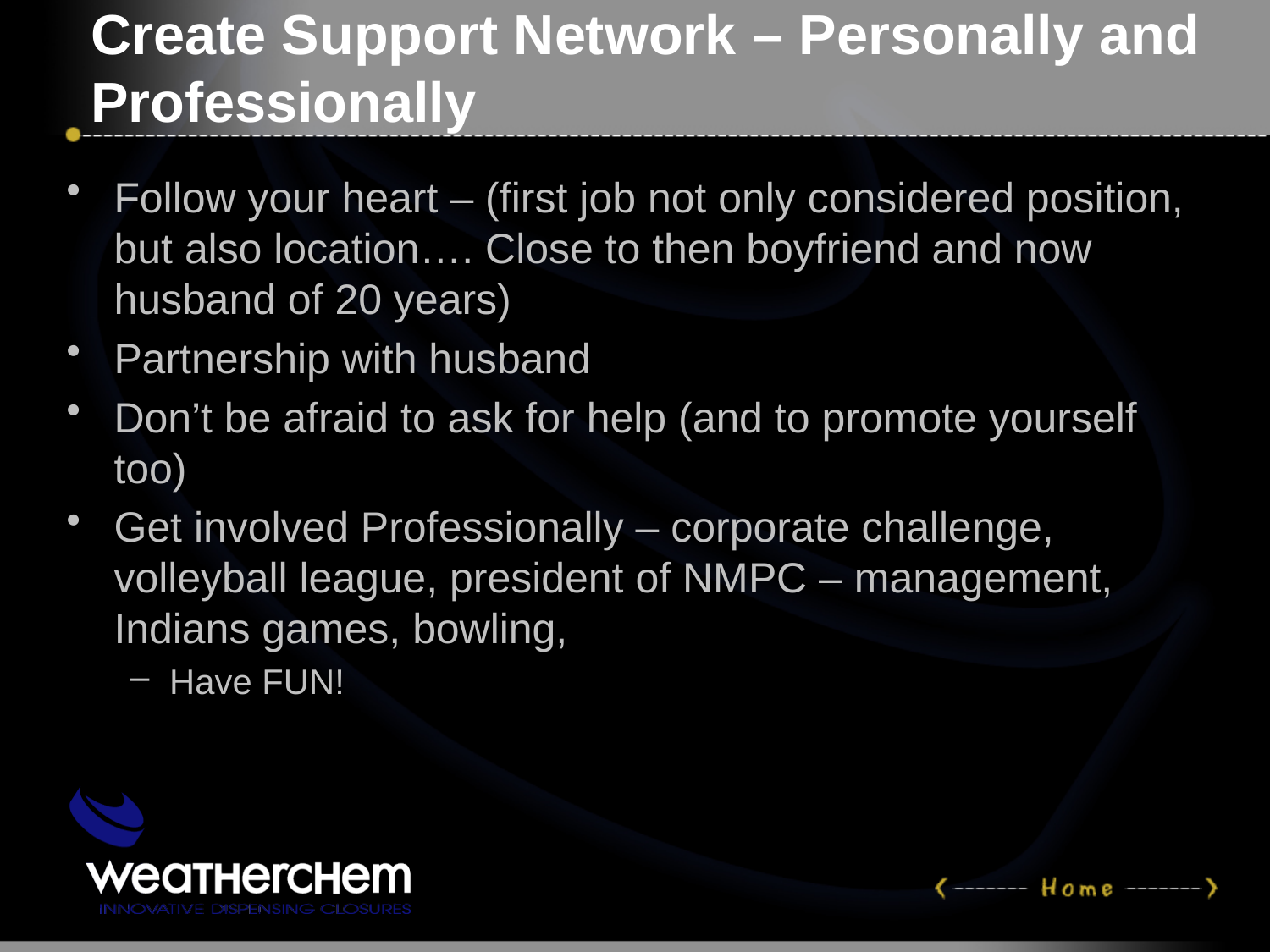

# Create Support Network – Personally and Professionally
Follow your heart – (first job not only considered position, but also location…. Close to then boyfriend and now husband of 20 years)
Partnership with husband
Don’t be afraid to ask for help (and to promote yourself too)
Get involved Professionally – corporate challenge, volleyball league, president of NMPC – management, Indians games, bowling,
Have FUN!